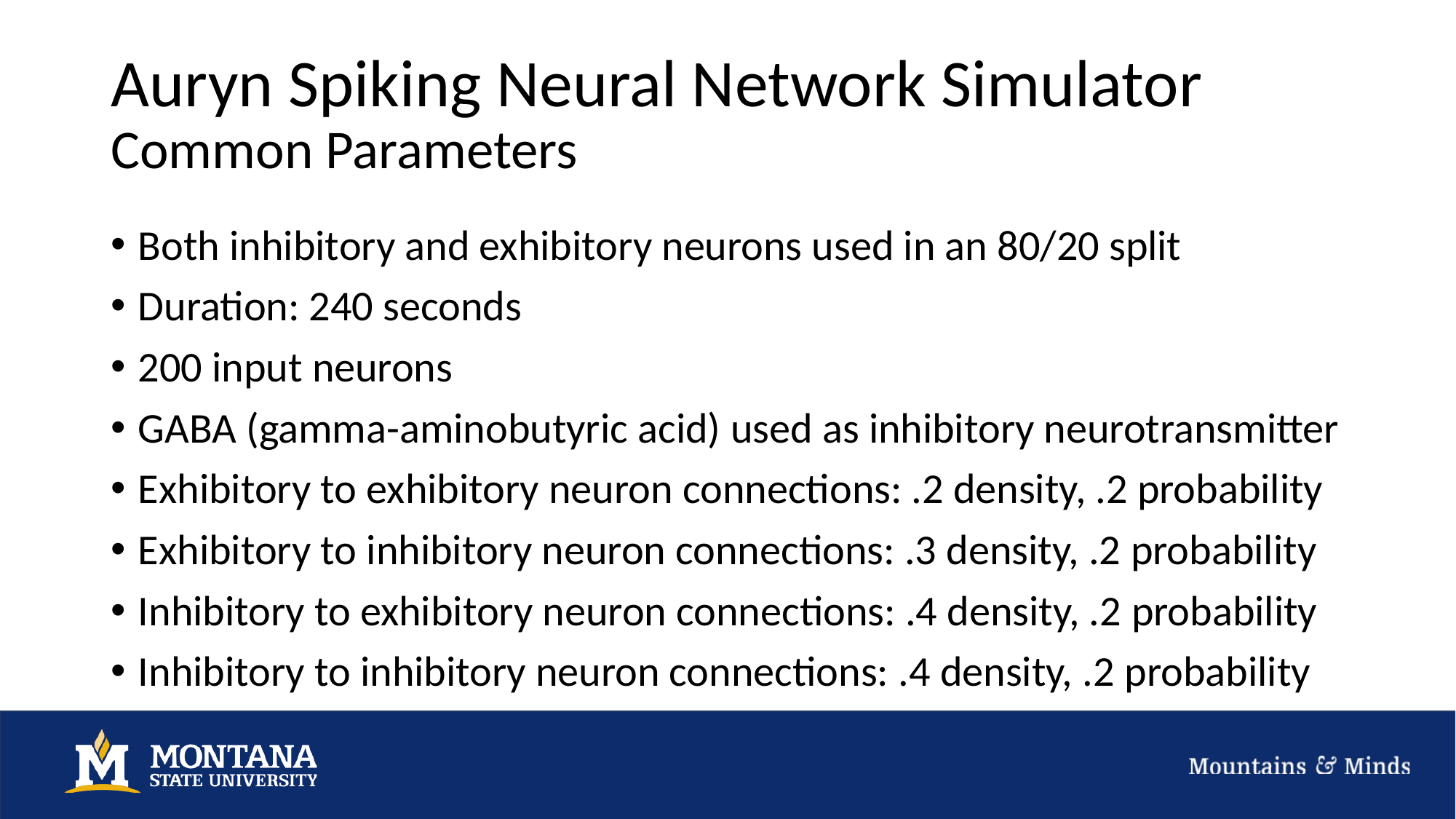

# Auryn Spiking Neural Network Simulator Common Parameters

Both inhibitory and exhibitory neurons used in an 80/20 split
Duration: 240 seconds
200 input neurons
GABA (gamma-aminobutyric acid) used as inhibitory neurotransmitter
Exhibitory to exhibitory neuron connections: .2 density, .2 probability
Exhibitory to inhibitory neuron connections: .3 density, .2 probability
Inhibitory to exhibitory neuron connections: .4 density, .2 probability
Inhibitory to inhibitory neuron connections: .4 density, .2 probability